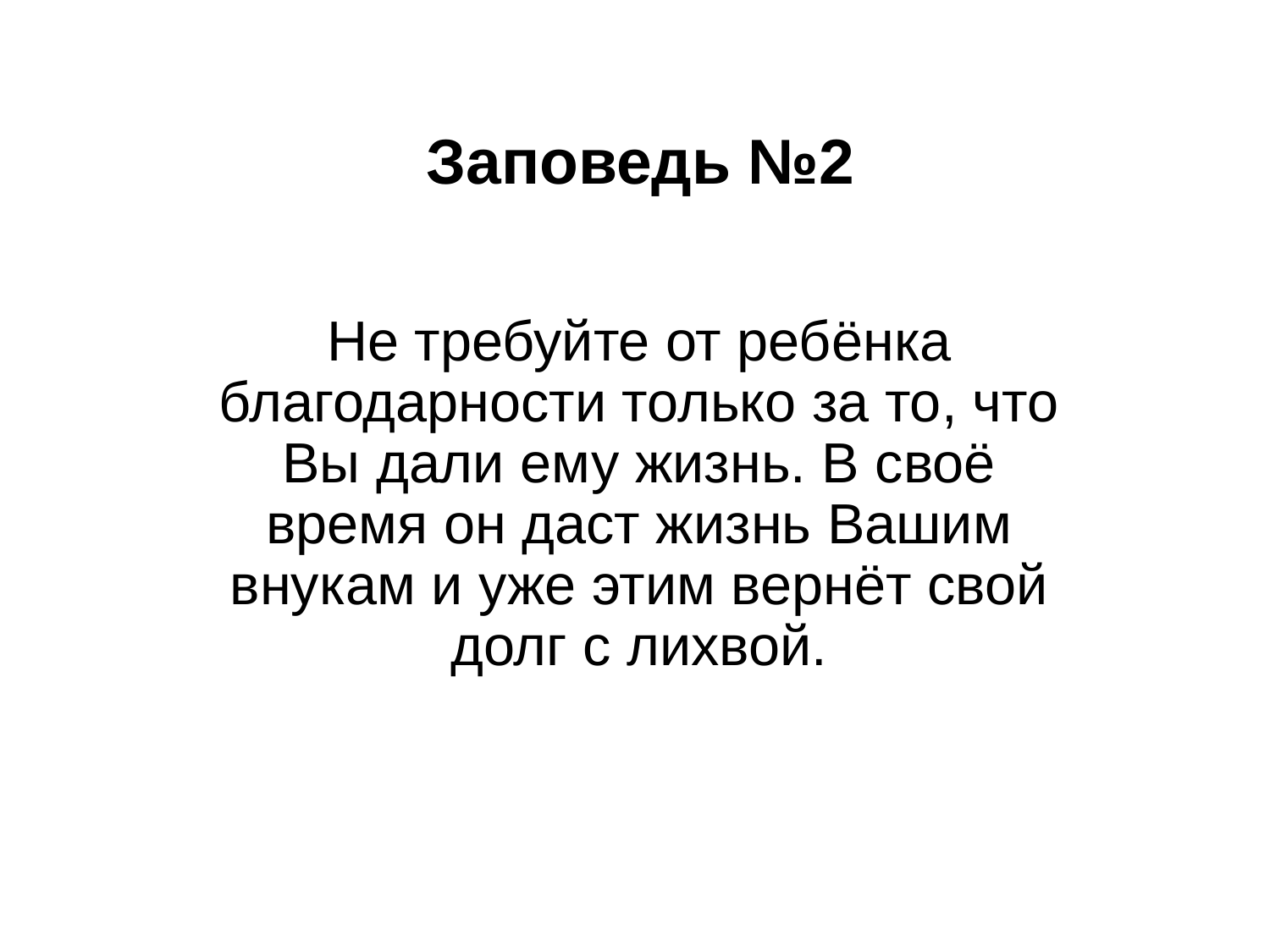

# Заповедь №2
Не требуйте от ребёнка благодарности только за то, что Вы дали ему жизнь. В своё время он даст жизнь Вашим внукам и уже этим вернёт свой долг с лихвой.